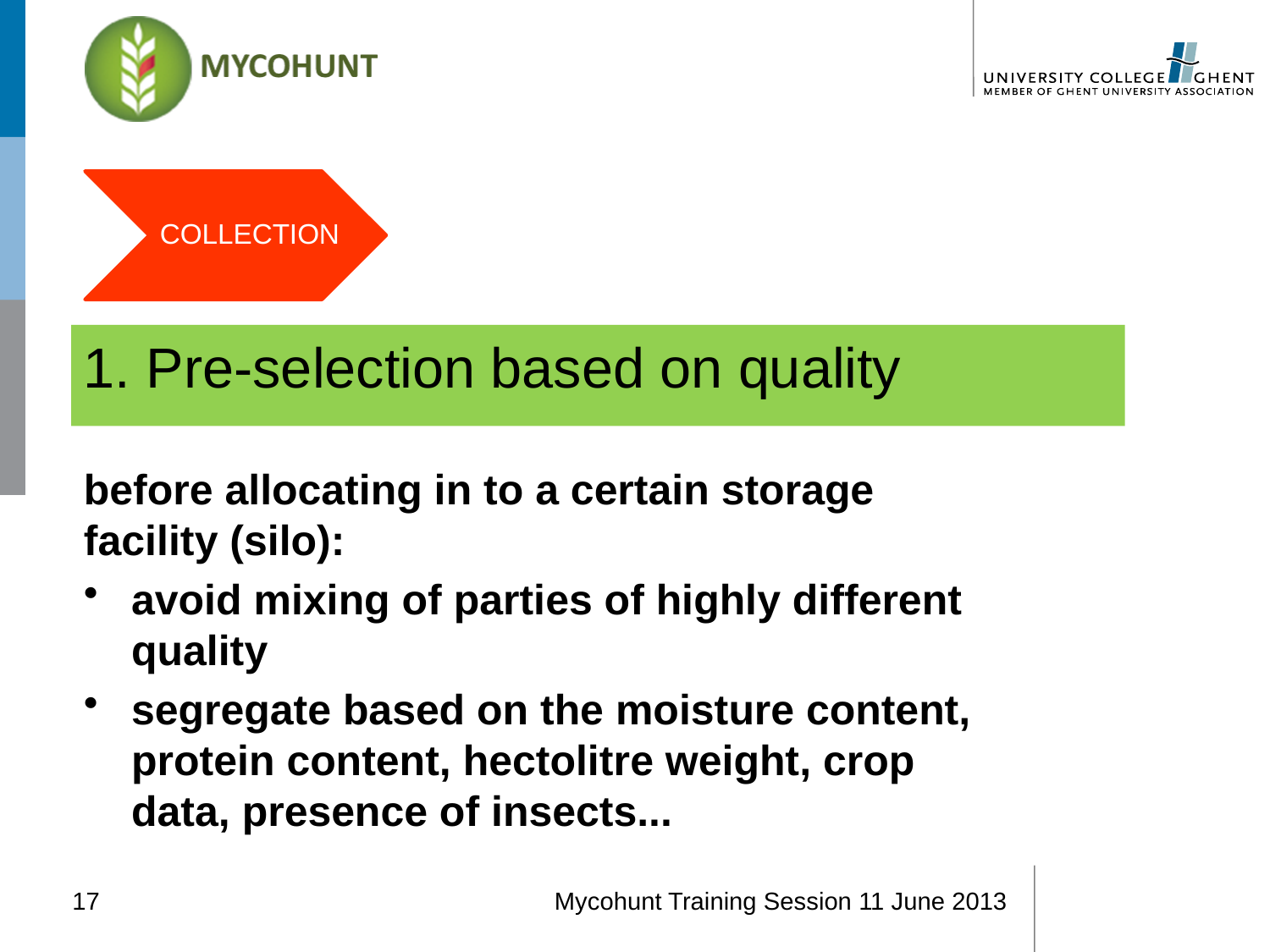

COLLECTION
1. Pre-selection based on quality
before allocating in to a certain storage facility (silo):
avoid mixing of parties of highly different quality
segregate based on the moisture content, protein content, hectolitre weight, crop data, presence of insects...
17
Mycohunt Training Session 11 June 2013